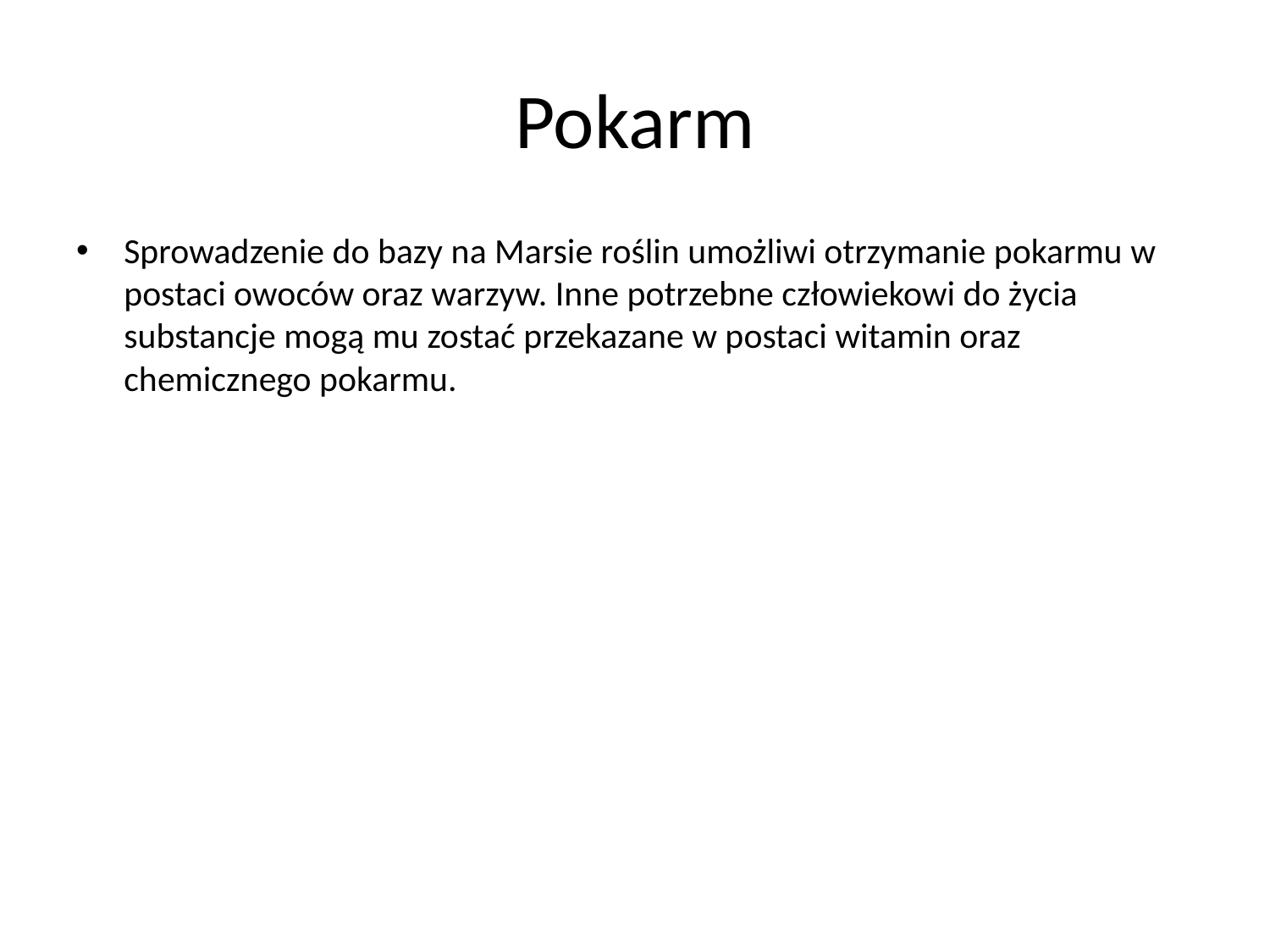

# Pokarm
Sprowadzenie do bazy na Marsie roślin umożliwi otrzymanie pokarmu w postaci owoców oraz warzyw. Inne potrzebne człowiekowi do życia substancje mogą mu zostać przekazane w postaci witamin oraz chemicznego pokarmu.